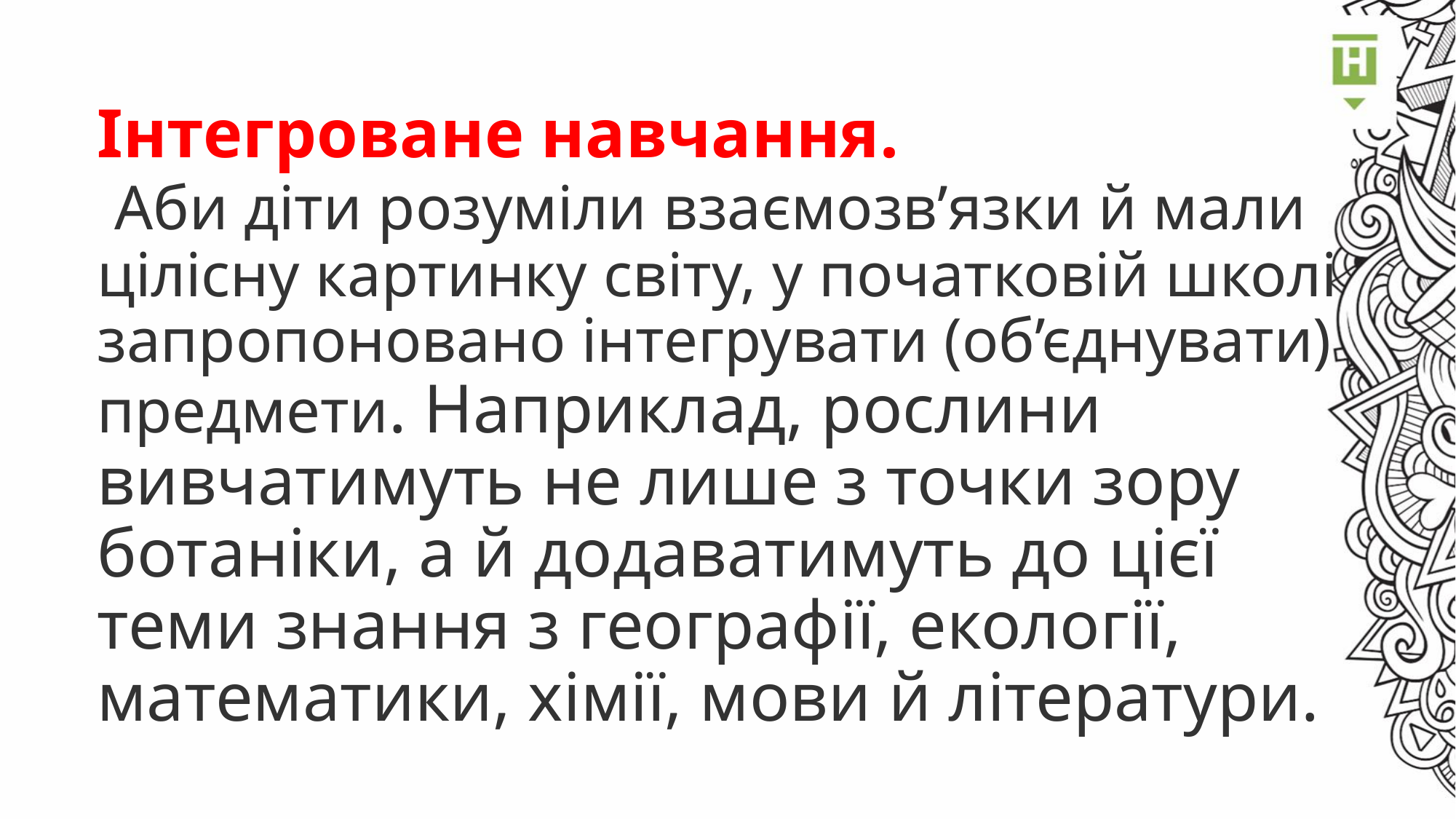

# Інтегроване навчання.   Аби діти розуміли взаємозв’язки й мали цілісну картинку світу, у початковій школі запропоновано інтегрувати (об’єднувати) предмети. Наприклад, рослини вивчатимуть не лише з точки зору ботаніки, а й додаватимуть до цієї теми знання з географії, екології, математики, хімії, мови й літератури.